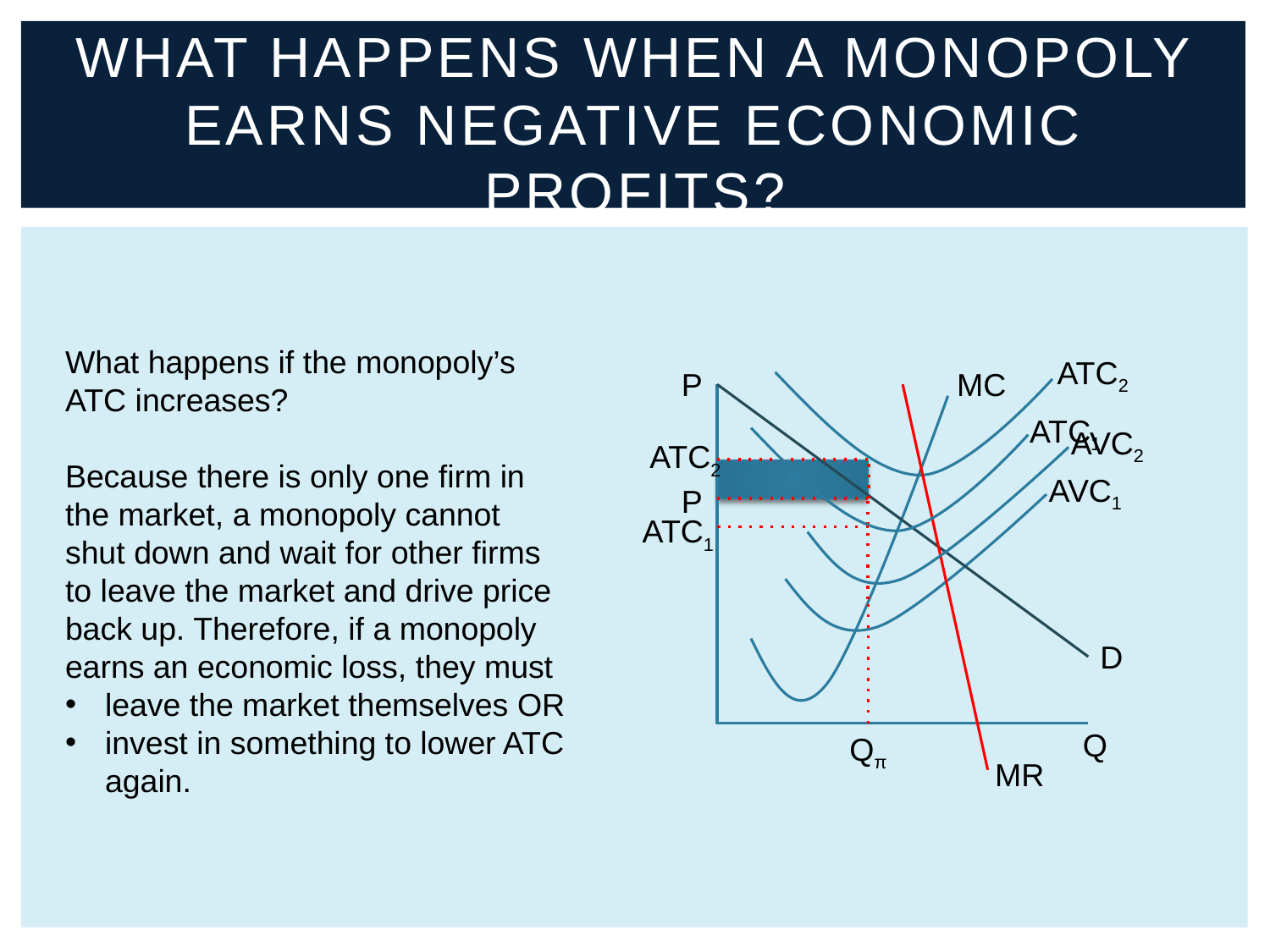

# What happens when a Monopoly Earns Negative Economic Profits?
What happens if the monopoly’s ATC increases?

Because there is only one firm in the market, a monopoly cannot shut down and wait for other firms to leave the market and drive price back up. Therefore, if a monopoly earns an economic loss, they must
leave the market themselves OR
invest in something to lower ATC again.
ATC2
P
MC

ATC1
AVC2

ATC2

AVC1
P

ATC1
D
Q
Qπ
MR